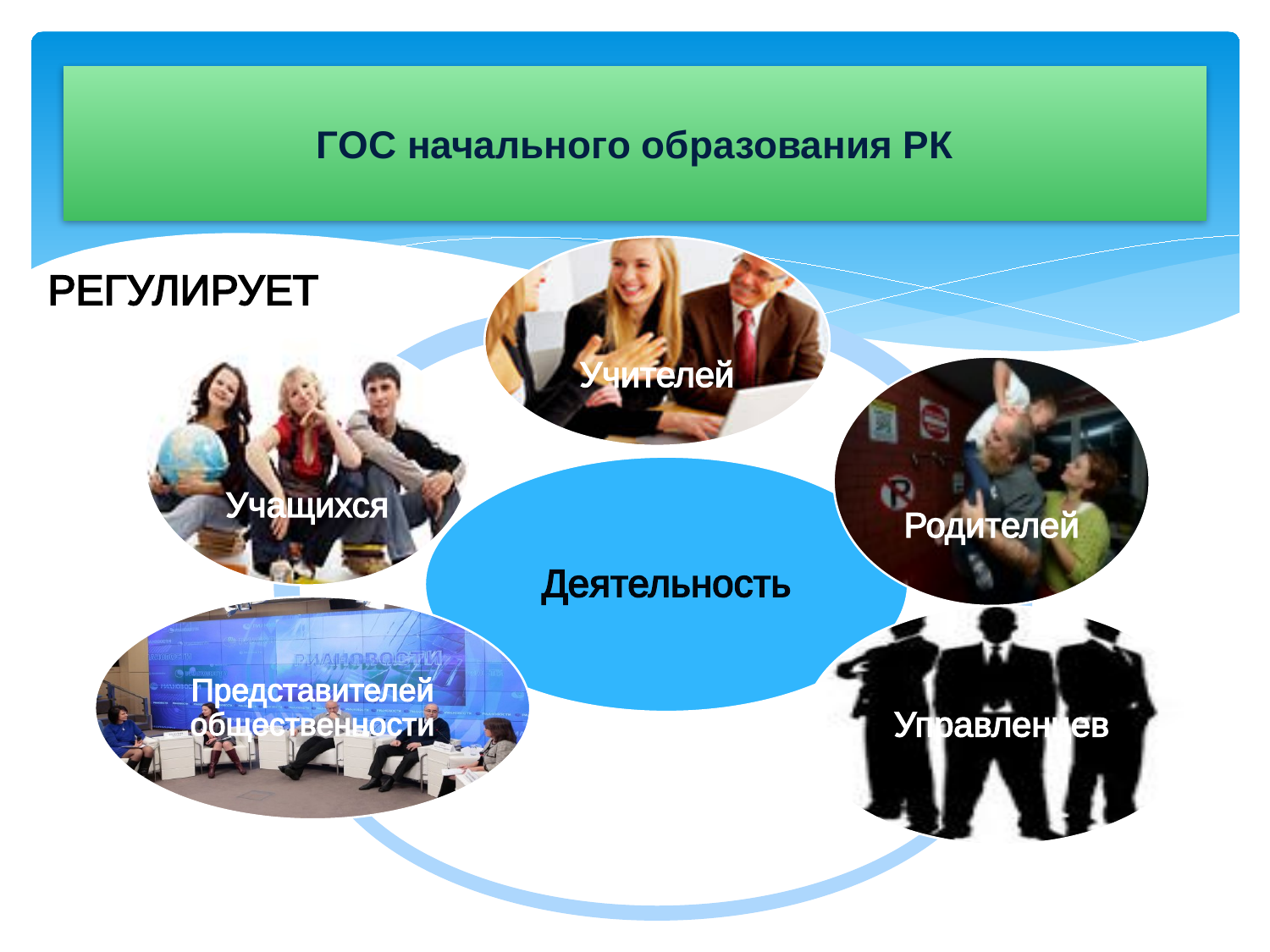

# ГОС начального образования РК
Деятельность

Учителей

Родителей
Управленцев
Представителей общественности

Учащихся
РЕГУЛИРУЕТ